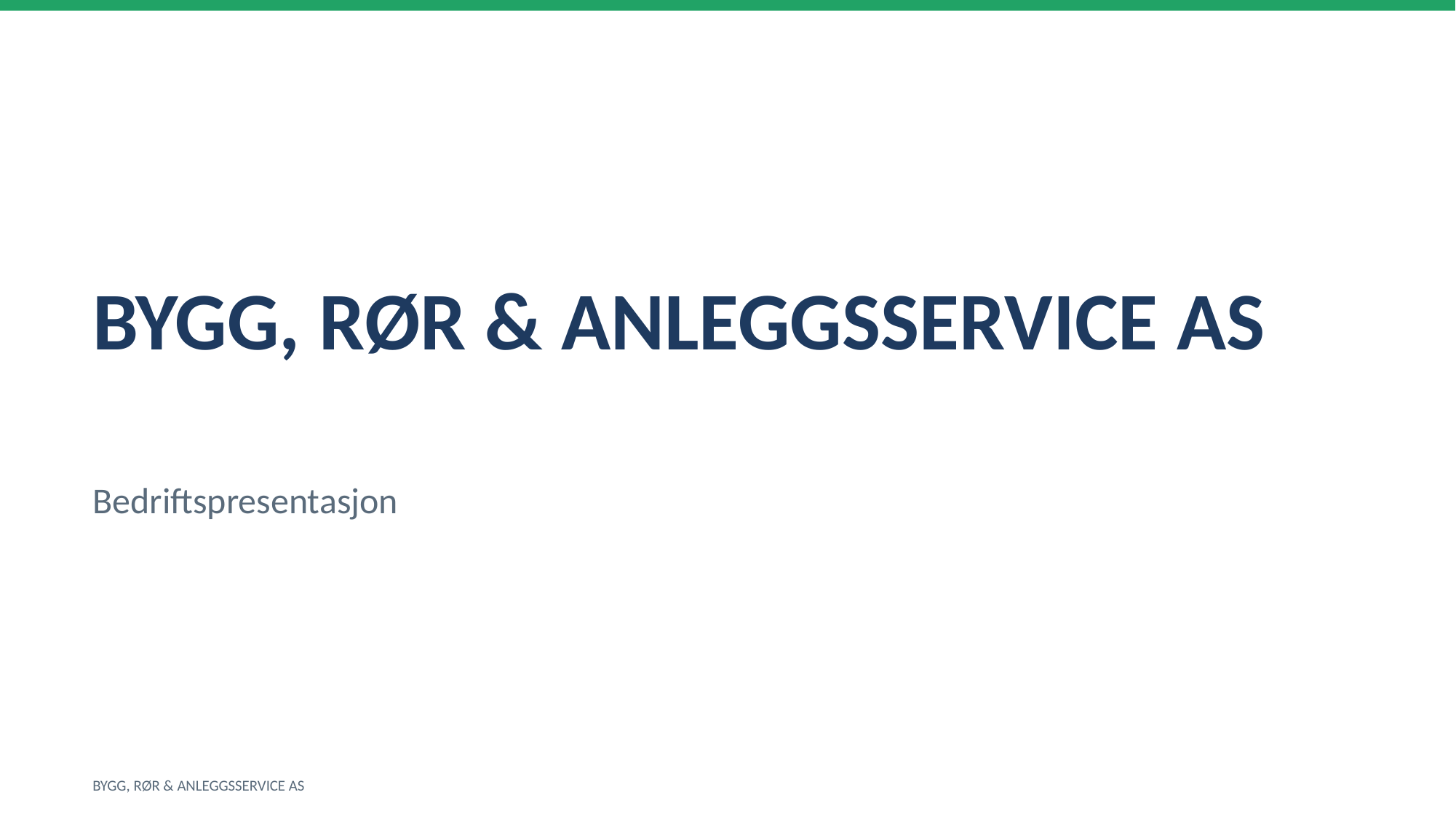

BYGG, RØR & ANLEGGSSERVICE AS
Bedriftspresentasjon
BYGG, RØR & ANLEGGSSERVICE AS